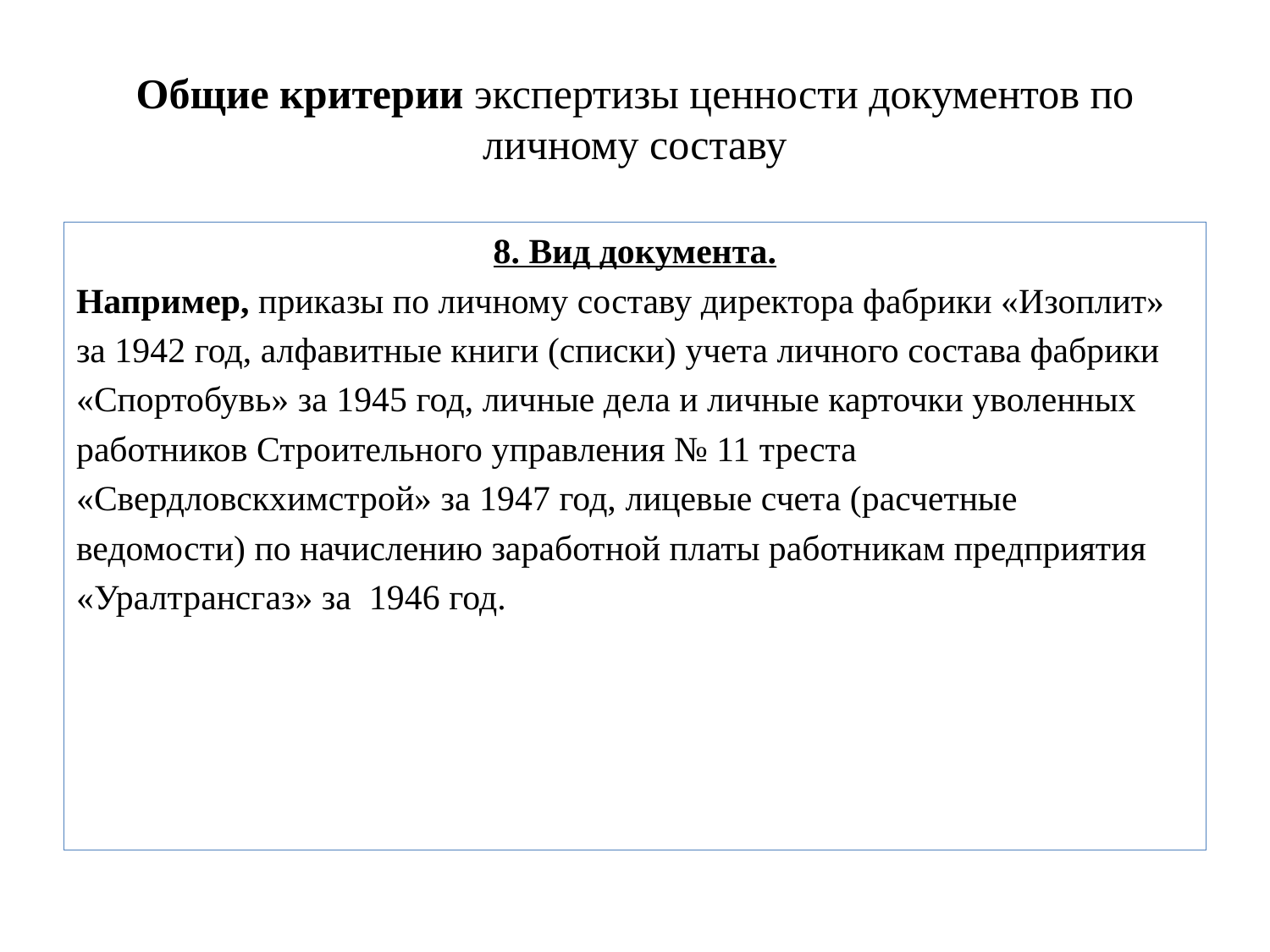

# Общие критерии экспертизы ценности документов по личному составу
8. Вид документа.
Например, приказы по личному составу директора фабрики «Изоплит»
за 1942 год, алфавитные книги (списки) учета личного состава фабрики
«Спортобувь» за 1945 год, личные дела и личные карточки уволенных
работников Строительного управления № 11 треста
«Свердловскхимстрой» за 1947 год, лицевые счета (расчетные
ведомости) по начислению заработной платы работникам предприятия
«Уралтрансгаз» за  1946 год.